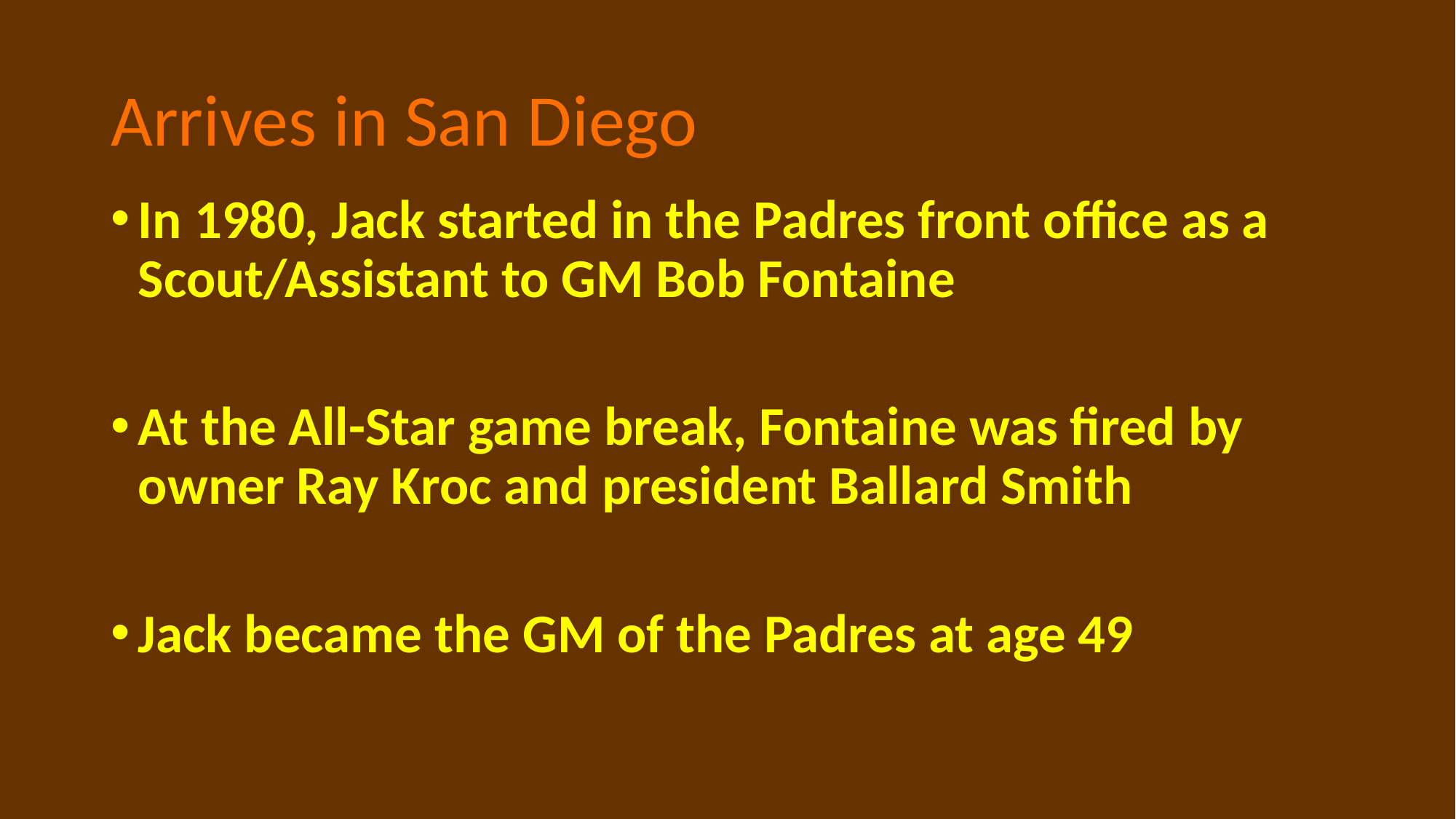

# Arrives in San Diego
In 1980, Jack started in the Padres front office as a  Scout/Assistant to GM Bob Fontaine

At the All-Star game break, Fontaine was fired by owner Ray Kroc and president Ballard Smith

Jack became the GM of the Padres at age 49